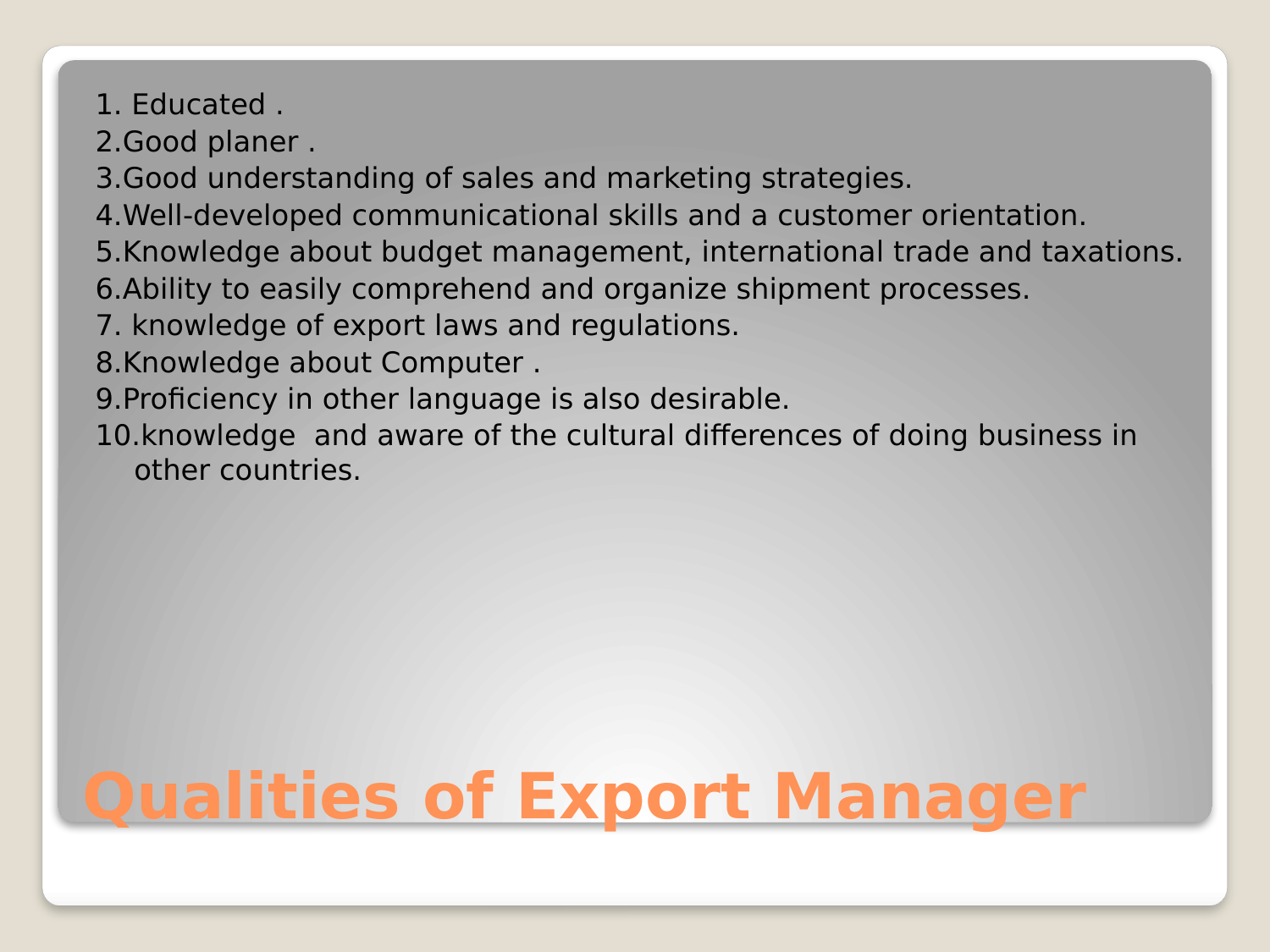

1. Educated .
2.Good planer .
3.Good understanding of sales and marketing strategies.
4.Well-developed communicational skills and a customer orientation.
5.Knowledge about budget management, international trade and taxations.
6.Ability to easily comprehend and organize shipment processes.
7. knowledge of export laws and regulations.
8.Knowledge about Computer .
9.Proficiency in other language is also desirable.
10.knowledge  and aware of the cultural differences of doing business in other countries.

# Qualities of Export Manager